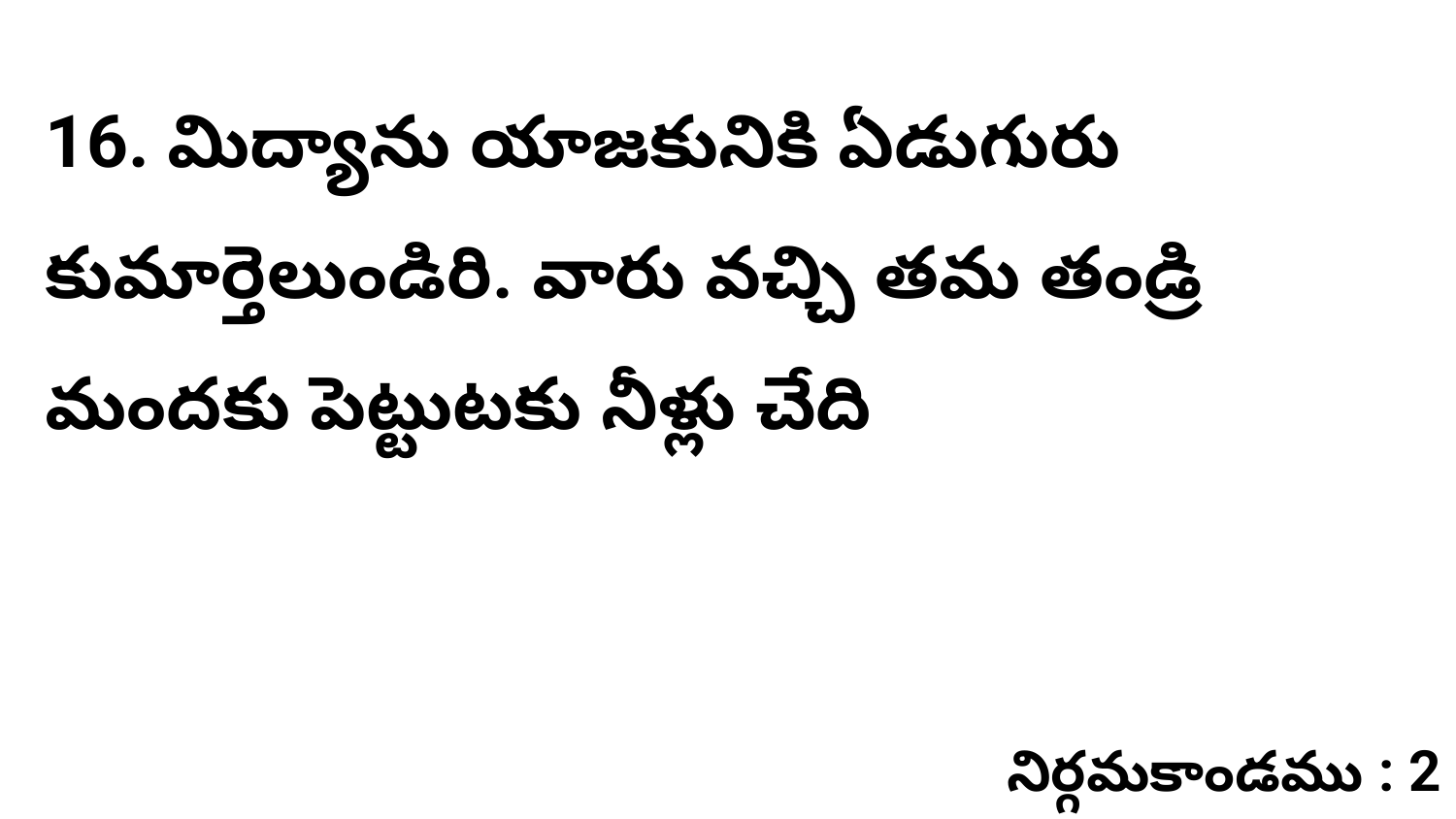

16. మిద్యాను యాజకునికి ఏడుగురు కుమార్తెలుండిరి. వారు వచ్చి తమ తండ్రి మందకు పెట్టుటకు నీళ్లు చేది
నిర్గమకాండము : 2